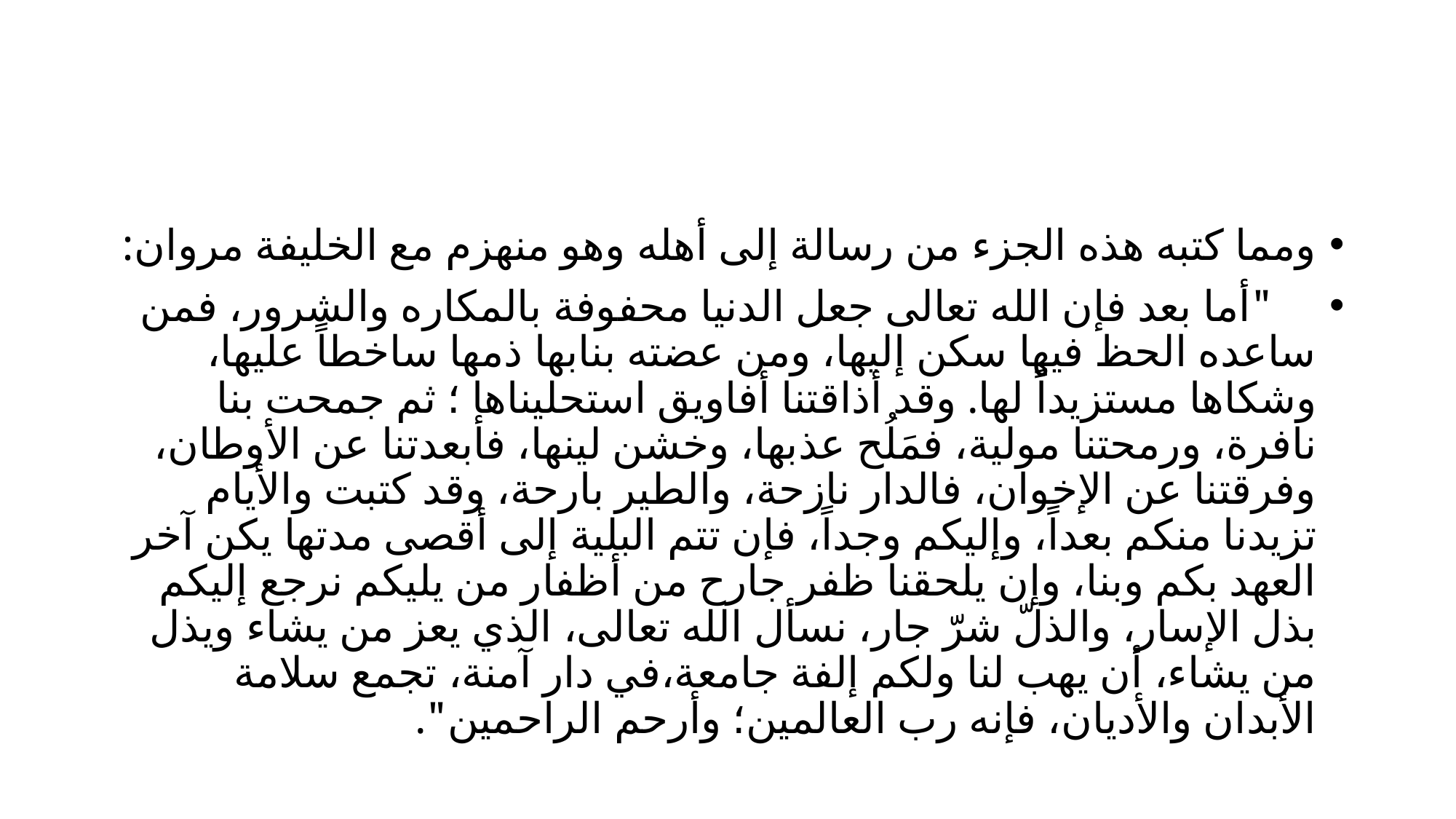

#
ومما كتبه هذه الجزء من رسالة إلى أهله وهو منهزم مع الخليفة مروان:
    "أما بعد فإن الله تعالى جعل الدنيا محفوفة بالمكاره والشرور، فمن ساعده الحظ فيها سكن إليها، ومن عضته بنابها ذمها ساخطاً عليها، وشكاها مستزيداً لها. وقد أذاقتنا أفاويق استحليناها ؛ ثم جمحت بنا نافرة، ورمحتنا مولية، فمَلُح عذبها، وخشن لينها، فأبعدتنا عن الأوطان، وفرقتنا عن الإخوان، فالدار نازحة، والطير بارحة، وقد كتبت والأيام تزيدنا منكم بعداً، وإليكم وجداً، فإن تتم البلية إلى أقصى مدتها يكن آخر العهد بكم وبنا، وإن يلحقنا ظفر جارح من أظفار من يليكم نرجع إليكم بذل الإسار، والذلّ شرّ جار، نسأل الله تعالى، الذي يعز من يشاء ويذل من يشاء، أن يهب لنا ولكم إلفة جامعة،في دار آمنة، تجمع سلامة الأبدان والأديان، فإنه رب العالمين؛ وأرحم الراحمين".